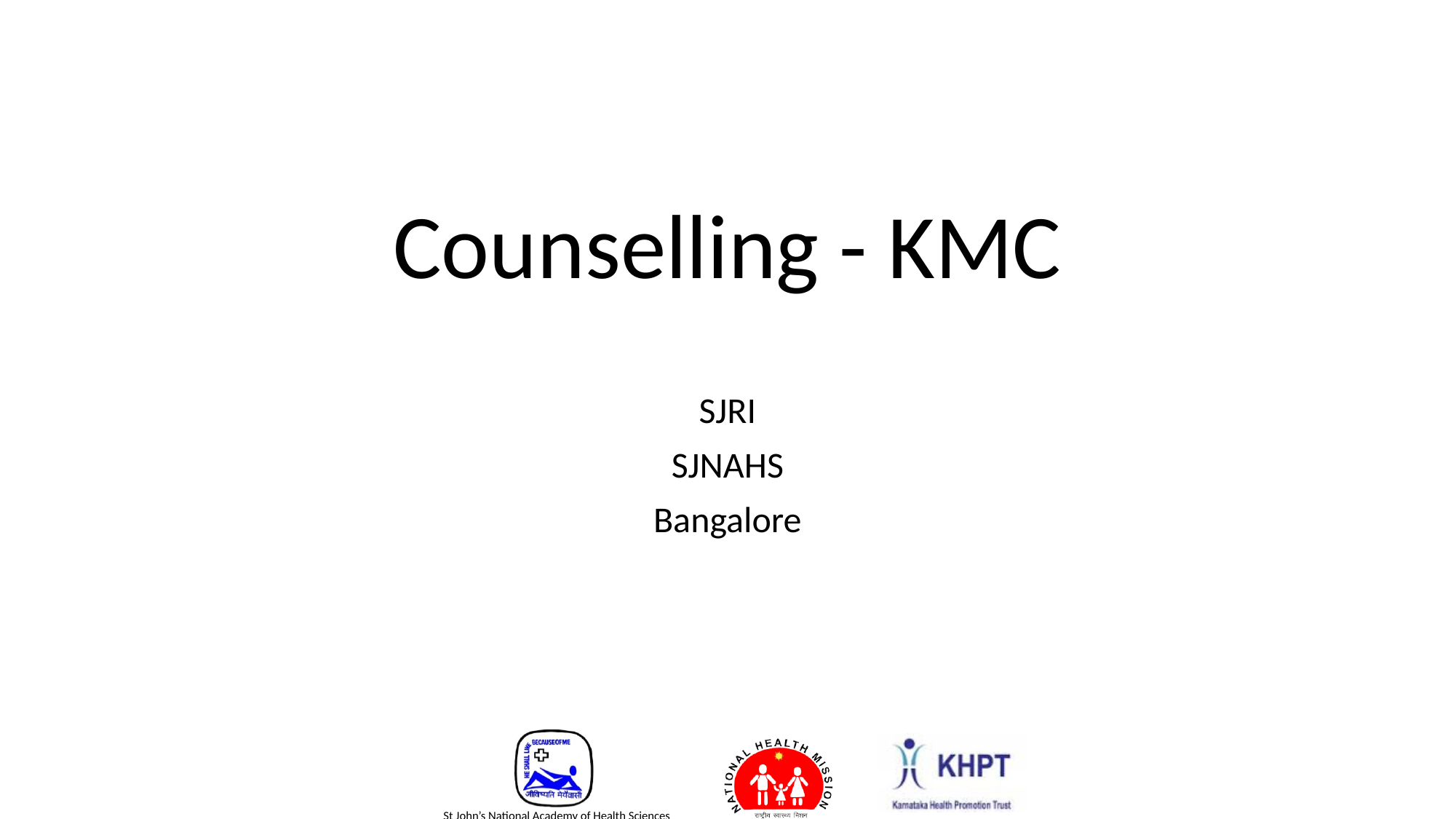

# Counselling - KMC
SJRI
SJNAHS
Bangalore